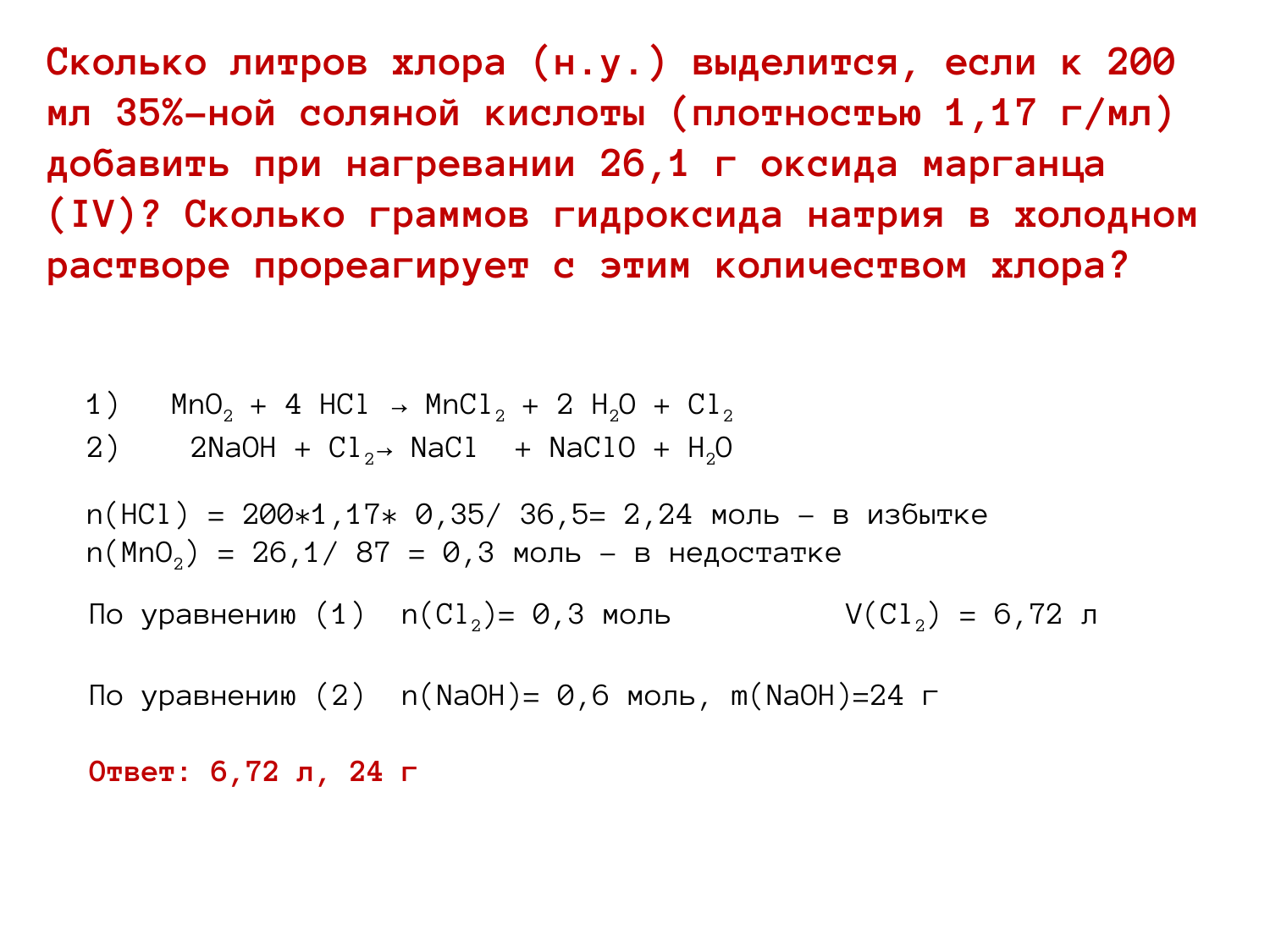

Сколько литров хлора (н.у.) выделится, если к 200 мл 35%-ной соляной кислоты (плотностью 1,17 г/мл) добавить при нагревании 26,1 г оксида марганца (IV)? Сколько граммов гидроксида натрия в холодном растворе прореагирует с этим количеством хлора?
1)     MnO2 + 4 HCl → MnCl2 + 2 H2O + Cl2
2)    2NaOH + Cl2→ NaCl  + NaClO + H2O
n(HCl) = 200*1,17* 0,35/ 36,5= 2,24 моль – в избытке
n(MnO2) = 26,1/ 87 = 0,3 моль – в недостатке
По уравнению (1)  n(Cl2)= 0,3 моль          V(Cl2) = 6,72 л
По уравнению (2)  n(NaOH)= 0,6 моль, m(NaOH)=24 г
Ответ: 6,72 л, 24 г